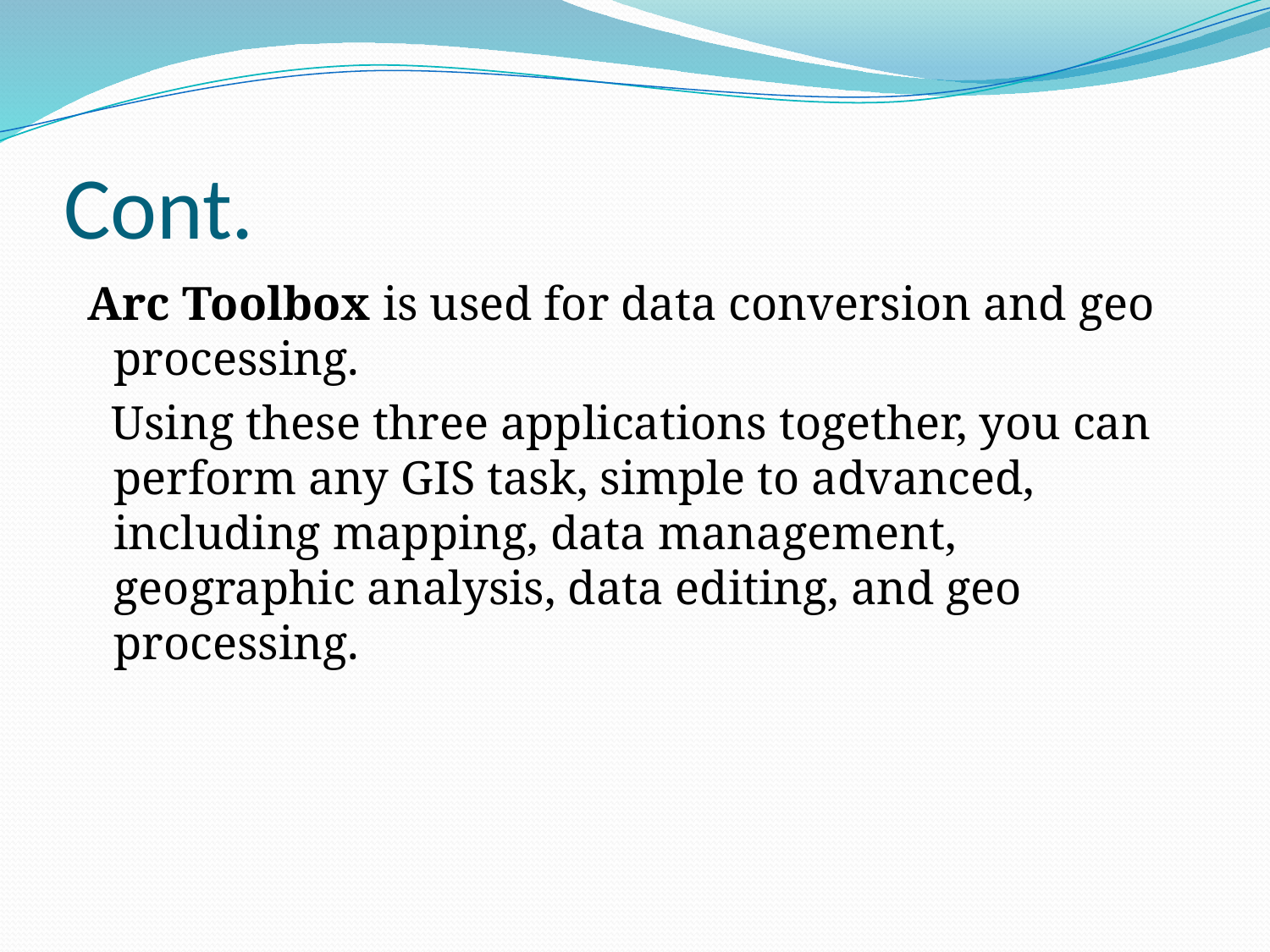

# Cont.
 Arc Toolbox is used for data conversion and geo processing.
   Using these three applications together, you can perform any GIS task, simple to advanced, including mapping, data management, geographic analysis, data editing, and geo processing.